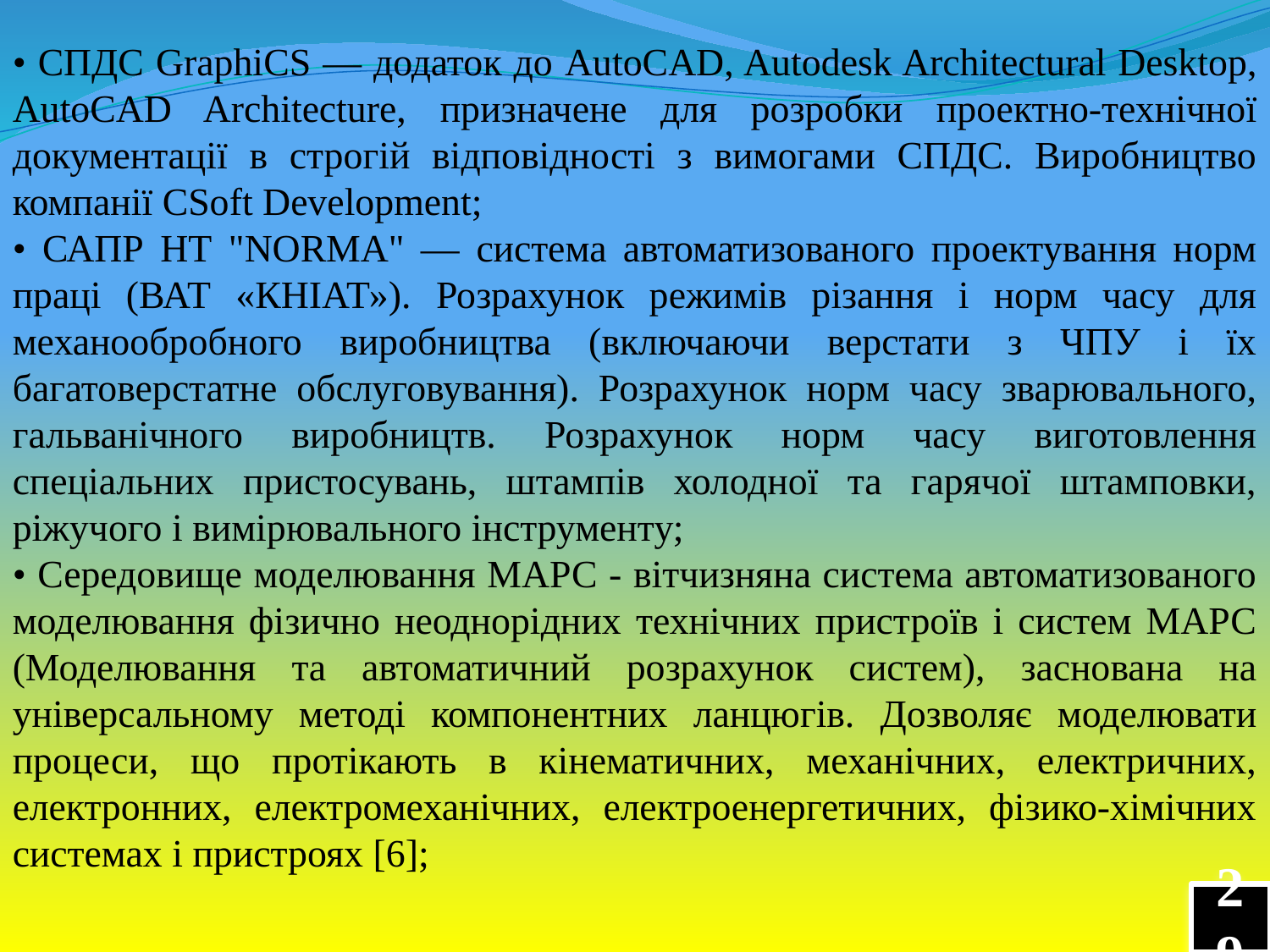

• СПДС GraphiCS — додаток до AutoCAD, Autodesk Architectural Desktop, AutoCAD Architecture, призначене для розробки проектно-технічної документації в строгій відповідності з вимогами СПДС. Виробництво компанії CSoft Development;
• САПР НТ "NORMA" — система автоматизованого проектування норм праці (ВАТ «КНІАТ»). Розрахунок режимів різання і норм часу для механообробного виробництва (включаючи верстати з ЧПУ і їх багатоверстатне обслуговування). Розрахунок норм часу зварювального, гальванічного виробництв. Розрахунок норм часу виготовлення спеціальних пристосувань, штампів холодної та гарячої штамповки, ріжучого і вимірювального інструменту;
• Середовище моделювання МАРС - вітчизняна система автоматизованого моделювання фізично неоднорідних технічних пристроїв і систем МАРС (Моделювання та автоматичний розрахунок систем), заснована на універсальному методі компонентних ланцюгів. Дозволяє моделювати процеси, що протікають в кінематичних, механічних, електричних, електронних, електромеханічних, електроенергетичних, фізико-хімічних системах і пристроях [6];
29